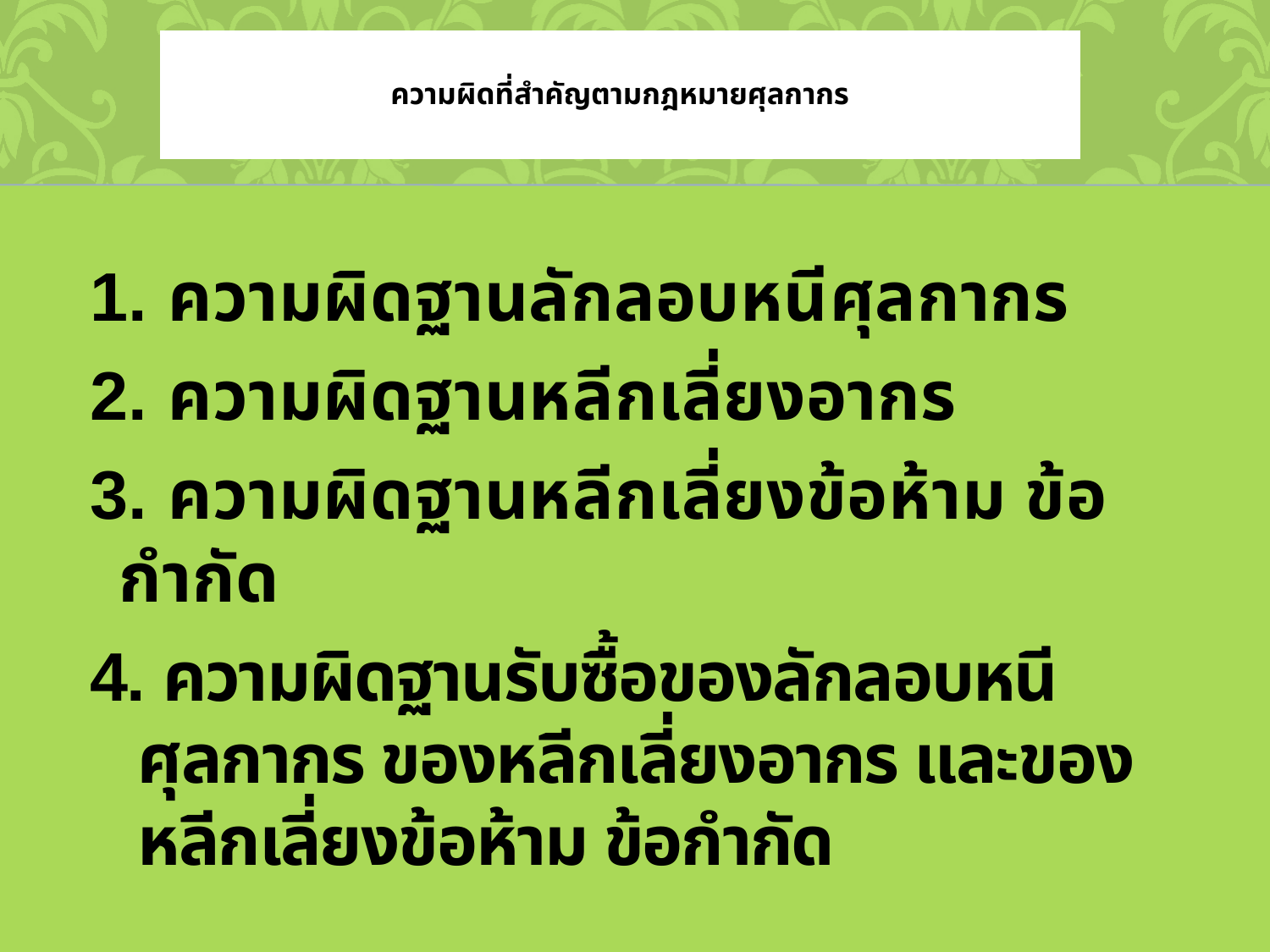

# ความผิดที่สำคัญตามกฎหมายศุลกากร
1. ความผิดฐานลักลอบหนีศุลกากร
2. ความผิดฐานหลีกเลี่ยงอากร
3. ความผิดฐานหลีกเลี่ยงข้อห้าม ข้อกำกัด
4. ความผิดฐานรับซื้อของลักลอบหนีศุลกากร ของหลีกเลี่ยงอากร และของหลีกเลี่ยงข้อห้าม ข้อกำกัด